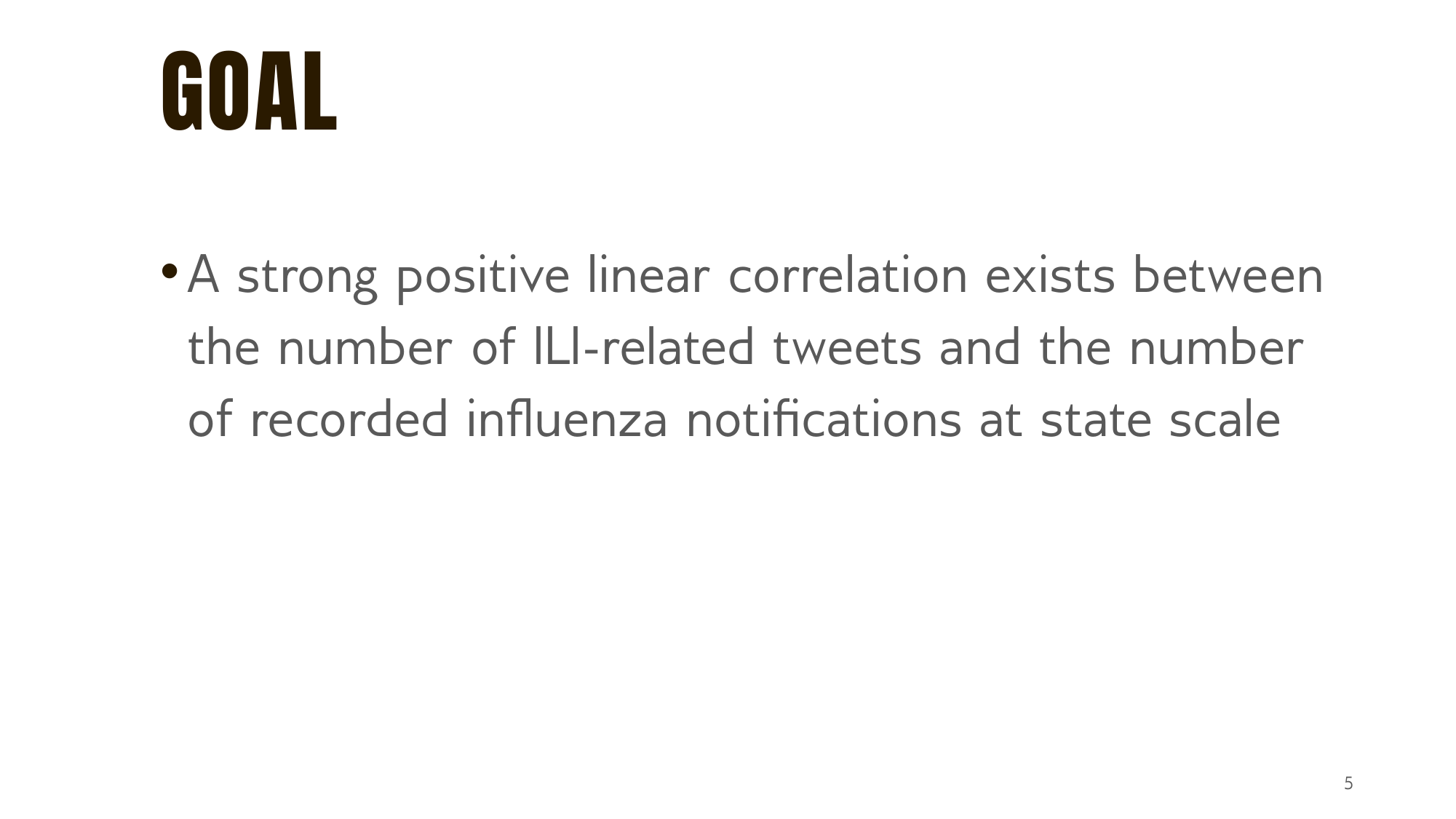

# GOAL
A strong positive linear correlation exists between the number of ILI-related tweets and the number of recorded influenza notifications at state scale
5